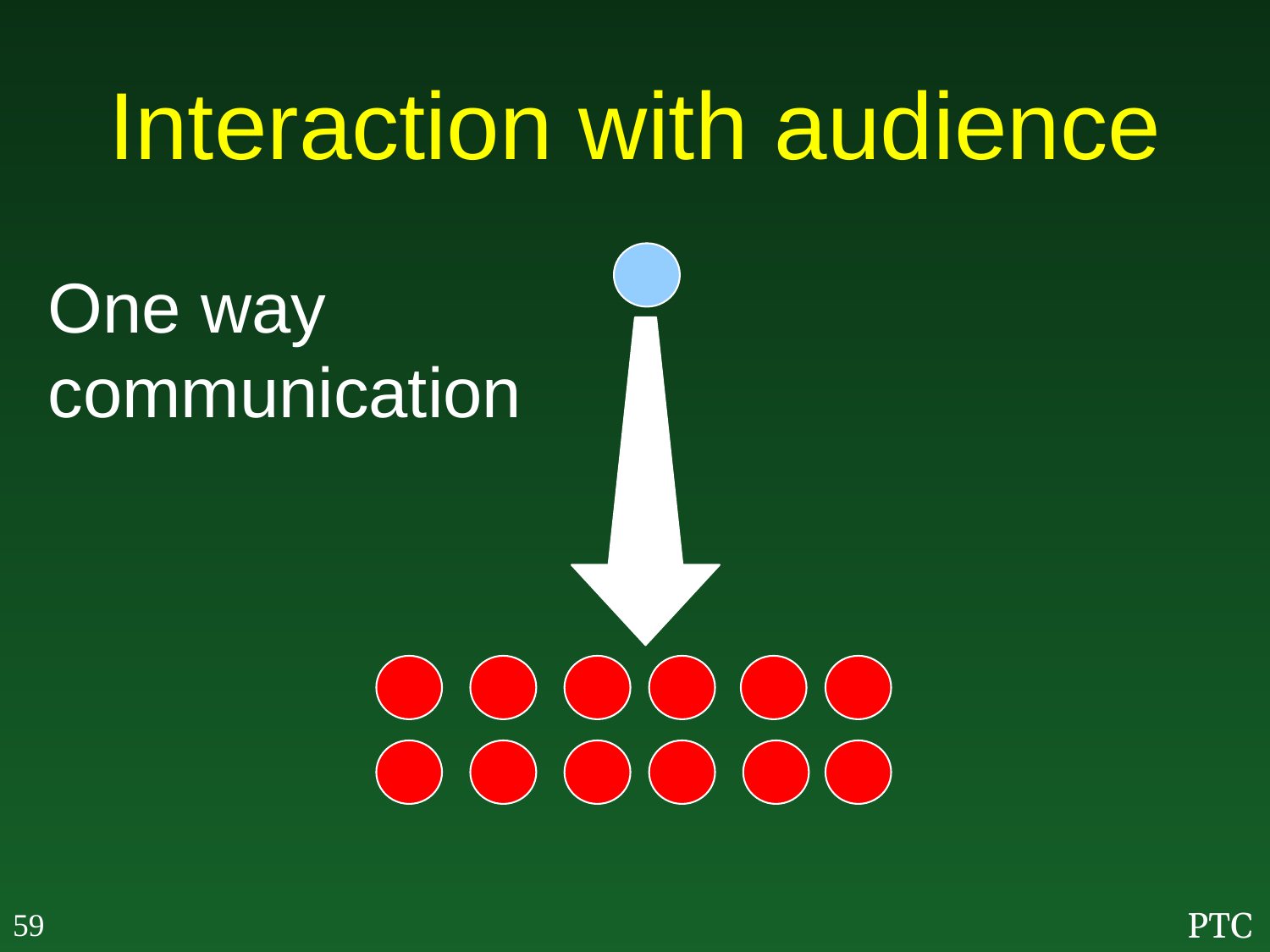

# Interaction with audience

One way
communication

59